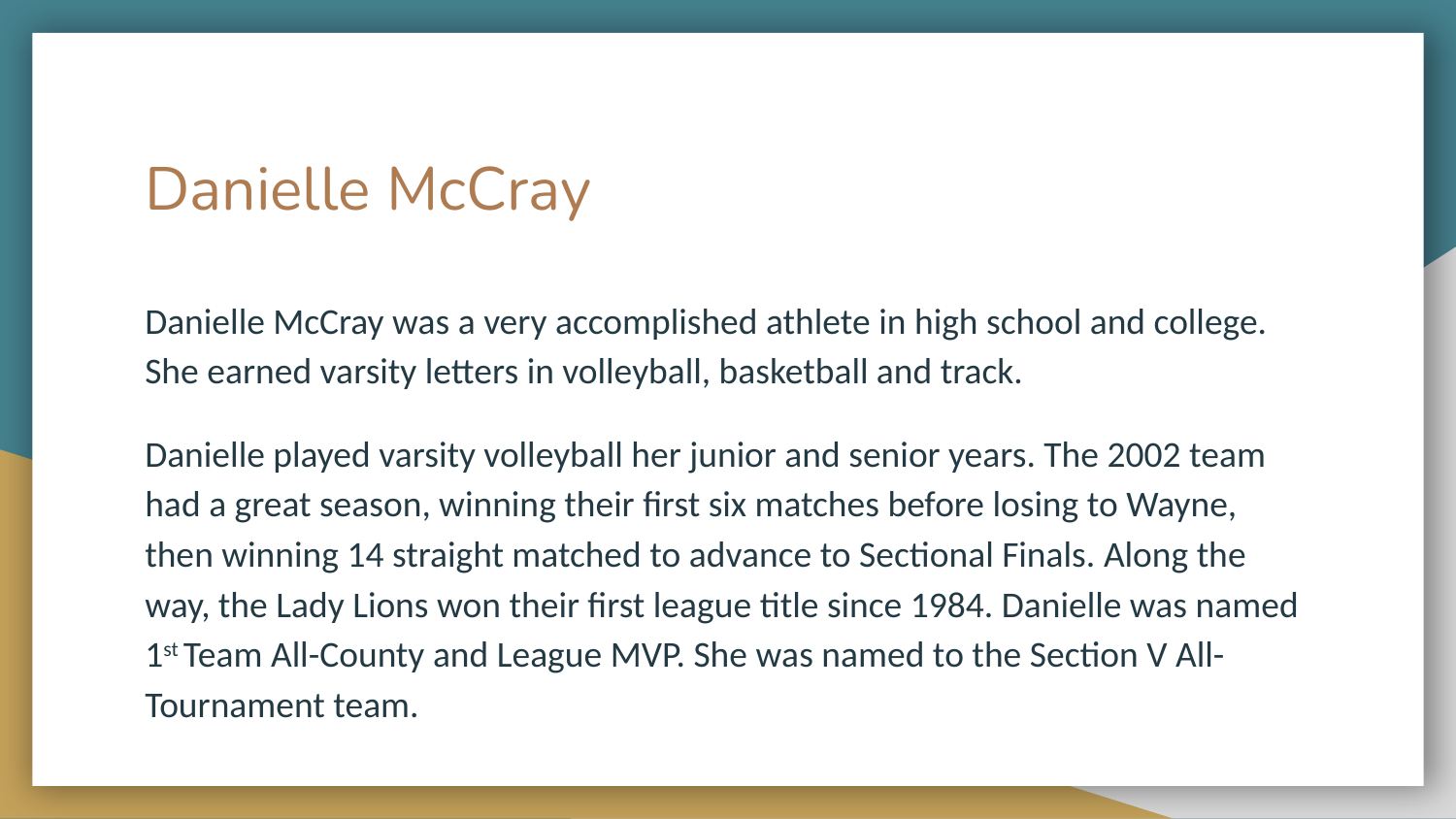

# Danielle McCray
Danielle McCray was a very accomplished athlete in high school and college. She earned varsity letters in volleyball, basketball and track.
Danielle played varsity volleyball her junior and senior years. The 2002 team had a great season, winning their first six matches before losing to Wayne, then winning 14 straight matched to advance to Sectional Finals. Along the way, the Lady Lions won their first league title since 1984. Danielle was named 1st Team All-County and League MVP. She was named to the Section V All-Tournament team.